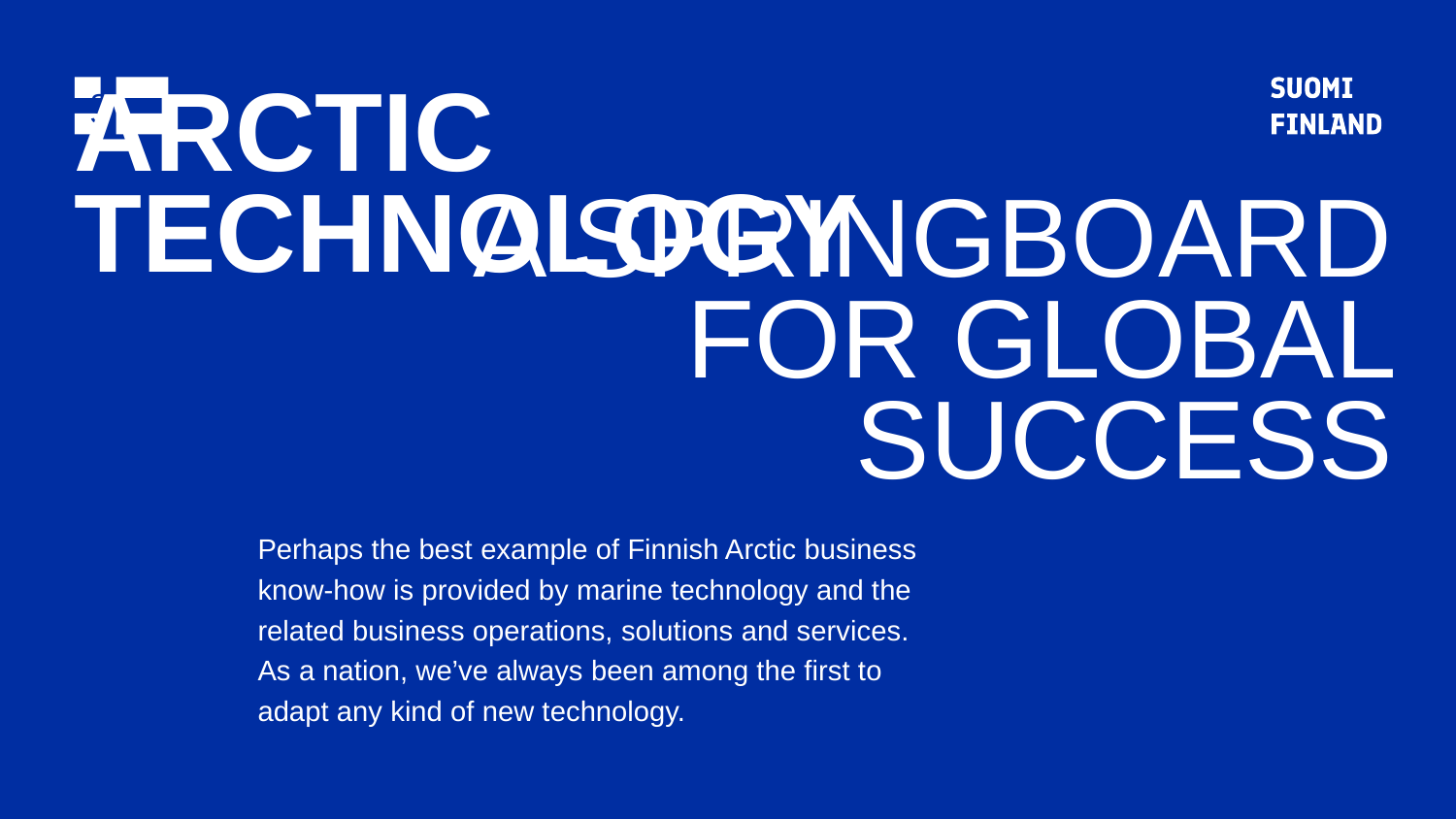

ARCTIC TECHNOLOGY
A SPRINGBOARD
FOR GLOBAL SUCCESS
Perhaps the best example of Finnish Arctic business know-how is provided by marine technology and the related business operations, solutions and services. As a nation, we’ve always been among the first to adapt any kind of new technology.